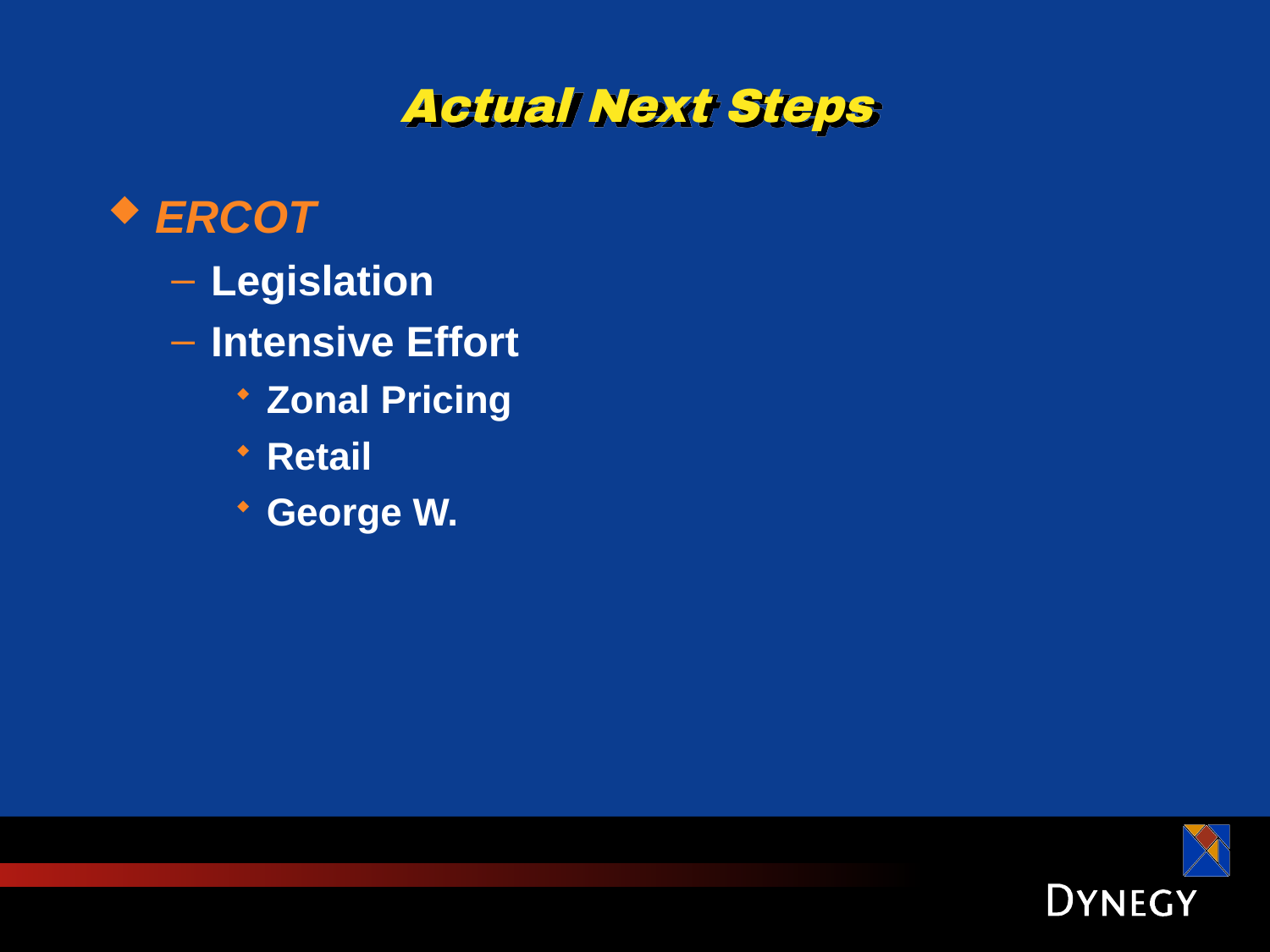

# Actual Next Steps
ERCOT
Legislation
Intensive Effort
Zonal Pricing
Retail
George W.